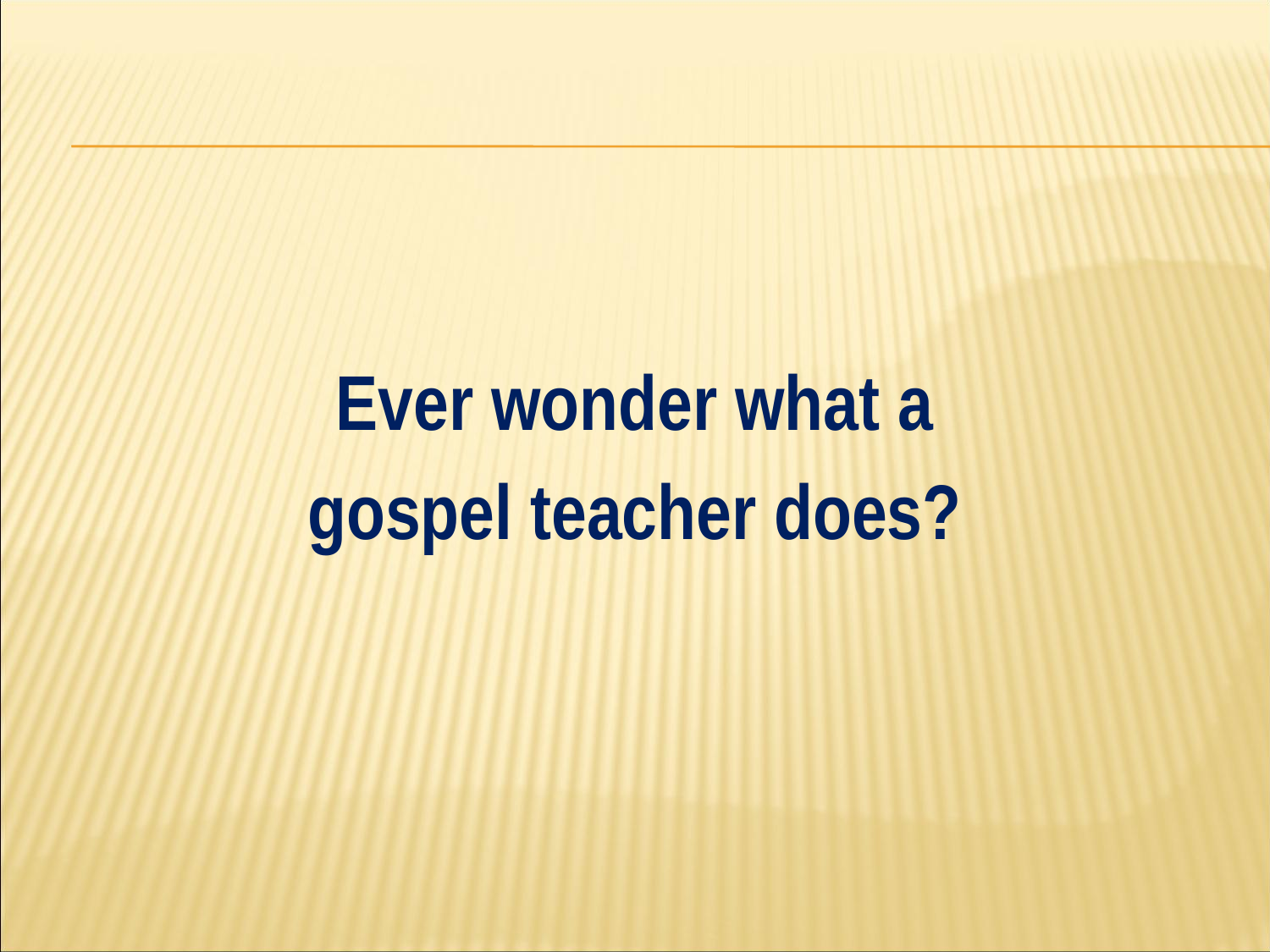

#

Ever wonder what a
gospel teacher does?